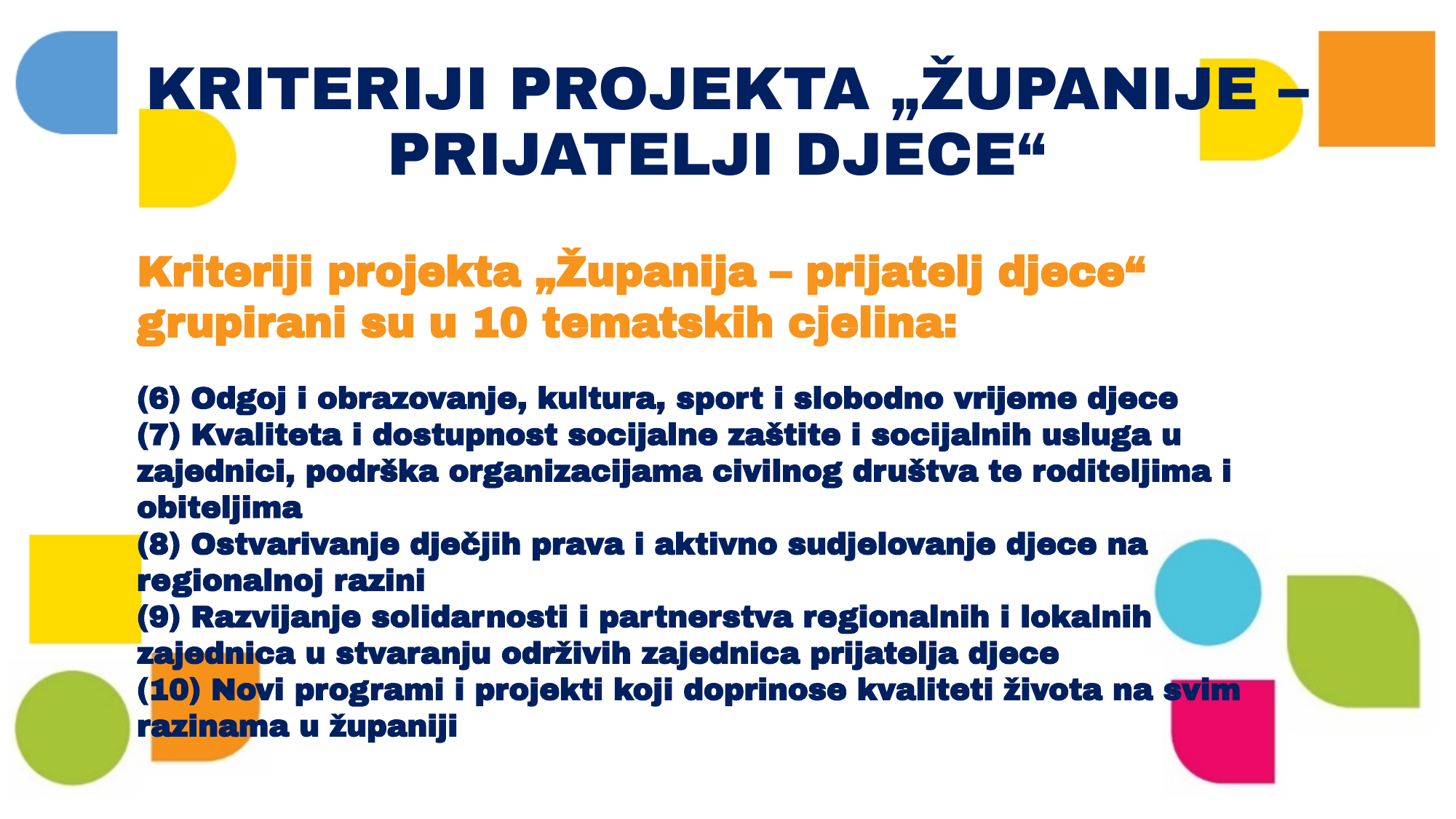

# KRITERIJI PROJEKTA „ŽUPANIJE – PRIJATELJI DJECE“
Kriteriji projekta „Županija – prijatelj djece“ grupirani su u 10 tematskih cjelina:

(6) Odgoj i obrazovanje, kultura, sport i slobodno vrijeme djece
(7) Kvaliteta i dostupnost socijalne zaštite i socijalnih usluga u zajednici, podrška organizacijama civilnog društva te roditeljima i obiteljima
(8) Ostvarivanje dječjih prava i aktivno sudjelovanje djece na regionalnoj razini
(9) Razvijanje solidarnosti i partnerstva regionalnih i lokalnih zajednica u stvaranju održivih zajednica prijatelja djece
(10) Novi programi i projekti koji doprinose kvaliteti života na svim razinama u županiji